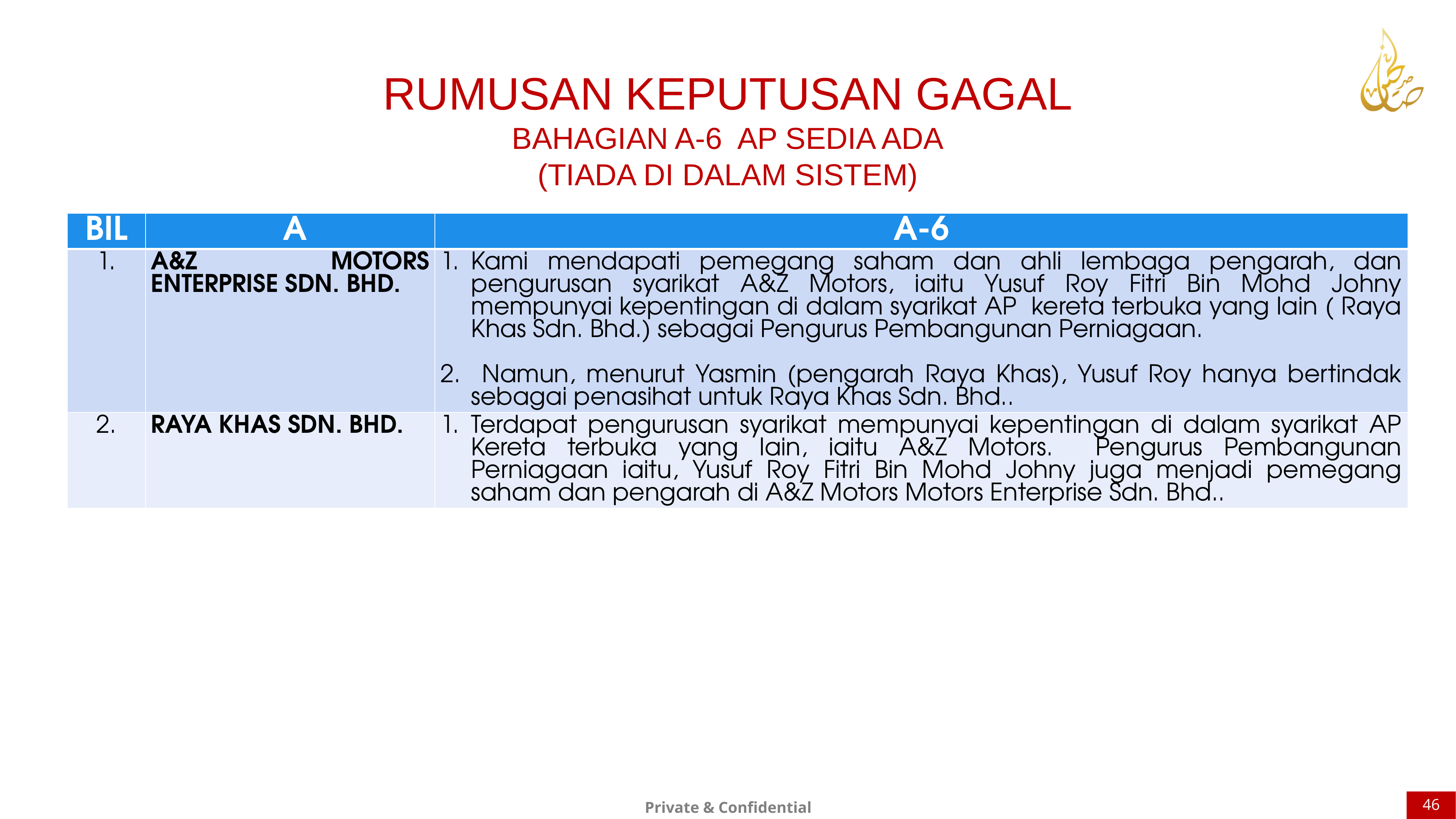

RUMUSAN KEPUTUSAN GAGAL
BAHAGIAN A-6  AP SEDIA ADA
(TIADA DI DALAM SISTEM)

| BIL | A | A-6 |
| --- | --- | --- |
| 1. | A&Z MOTORS ENTERPRISE SDN. BHD. | Kami mendapati pemegang saham dan ahli lembaga pengarah, dan pengurusan syarikat A&Z Motors, iaitu Yusuf Roy Fitri Bin Mohd Johny mempunyai kepentingan di dalam syarikat AP kereta terbuka yang lain ( Raya Khas Sdn. Bhd.) sebagai Pengurus Pembangunan Perniagaan. Namun, menurut Yasmin (pengarah Raya Khas), Yusuf Roy hanya bertindak sebagai penasihat untuk Raya Khas Sdn. Bhd.. |
| 2. | RAYA KHAS SDN. BHD. | Terdapat pengurusan syarikat mempunyai kepentingan di dalam syarikat AP Kereta terbuka yang lain, iaitu A&Z Motors. Pengurus Pembangunan Perniagaan iaitu, Yusuf Roy Fitri Bin Mohd Johny juga menjadi pemegang saham dan pengarah di A&Z Motors Motors Enterprise Sdn. Bhd.. |
46